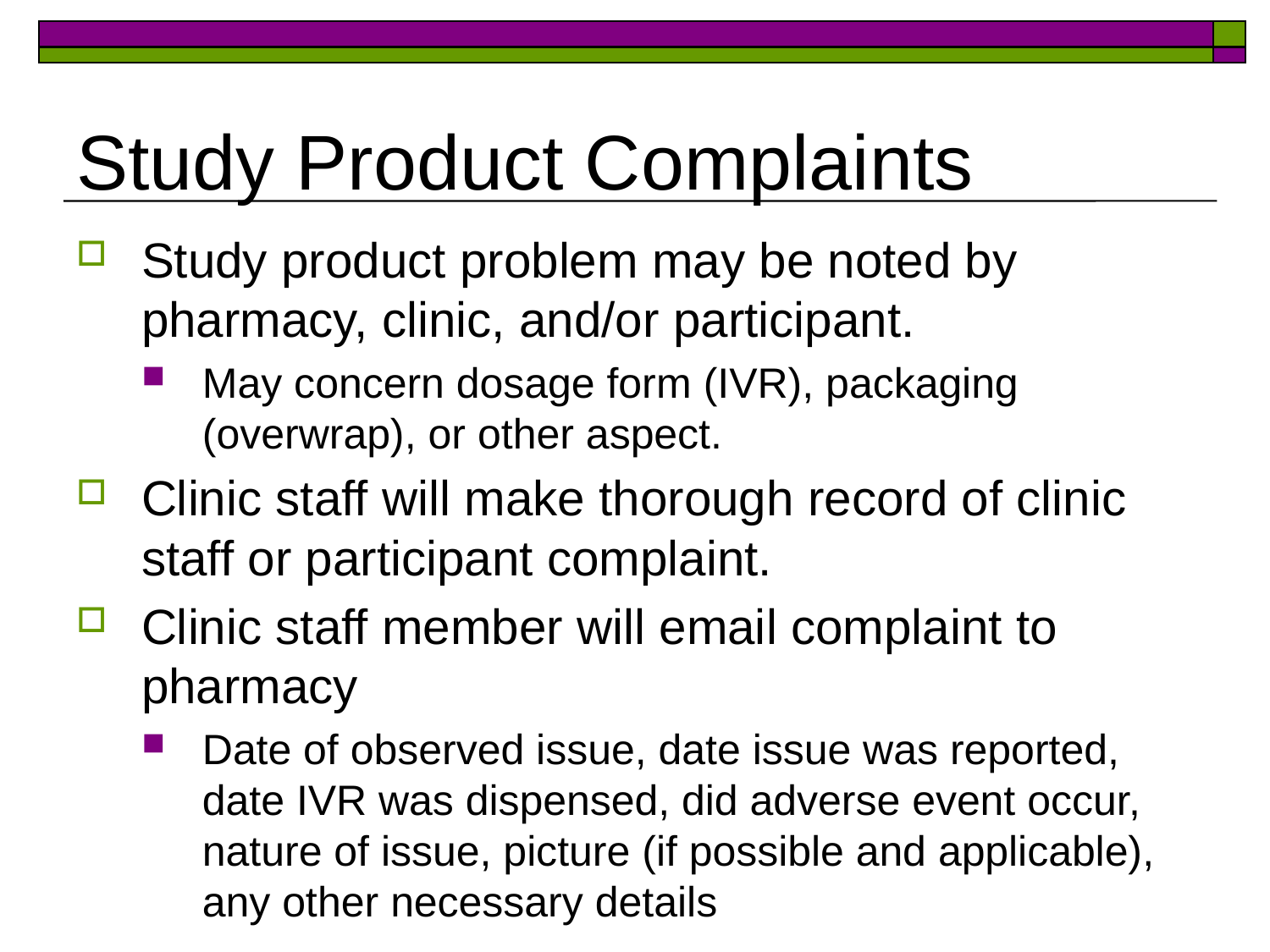

# Study Product Complaints
Study product problem may be noted by pharmacy, clinic, and/or participant.
May concern dosage form (IVR), packaging (overwrap), or other aspect.
Clinic staff will make thorough record of clinic staff or participant complaint.
Clinic staff member will email complaint to pharmacy
Date of observed issue, date issue was reported, date IVR was dispensed, did adverse event occur, nature of issue, picture (if possible and applicable), any other necessary details